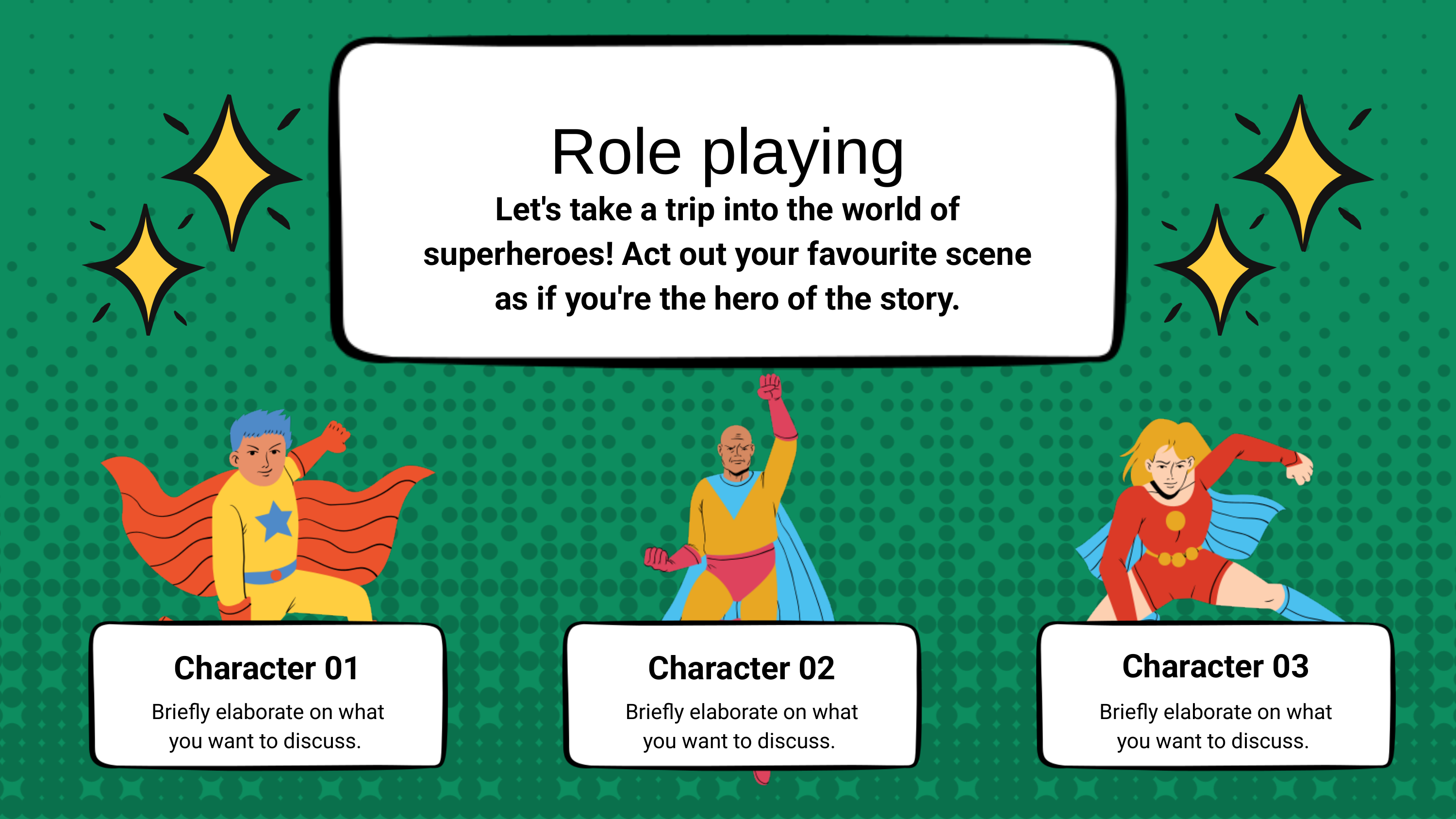

Role playing

Let's take a trip into the world of superheroes! Act out your favourite scene as if you're the hero of the story.

Character 01
Briefly elaborate on what you want to discuss.

Character 02
Briefly elaborate on what you want to discuss.

Character 03
Briefly elaborate on what you want to discuss.